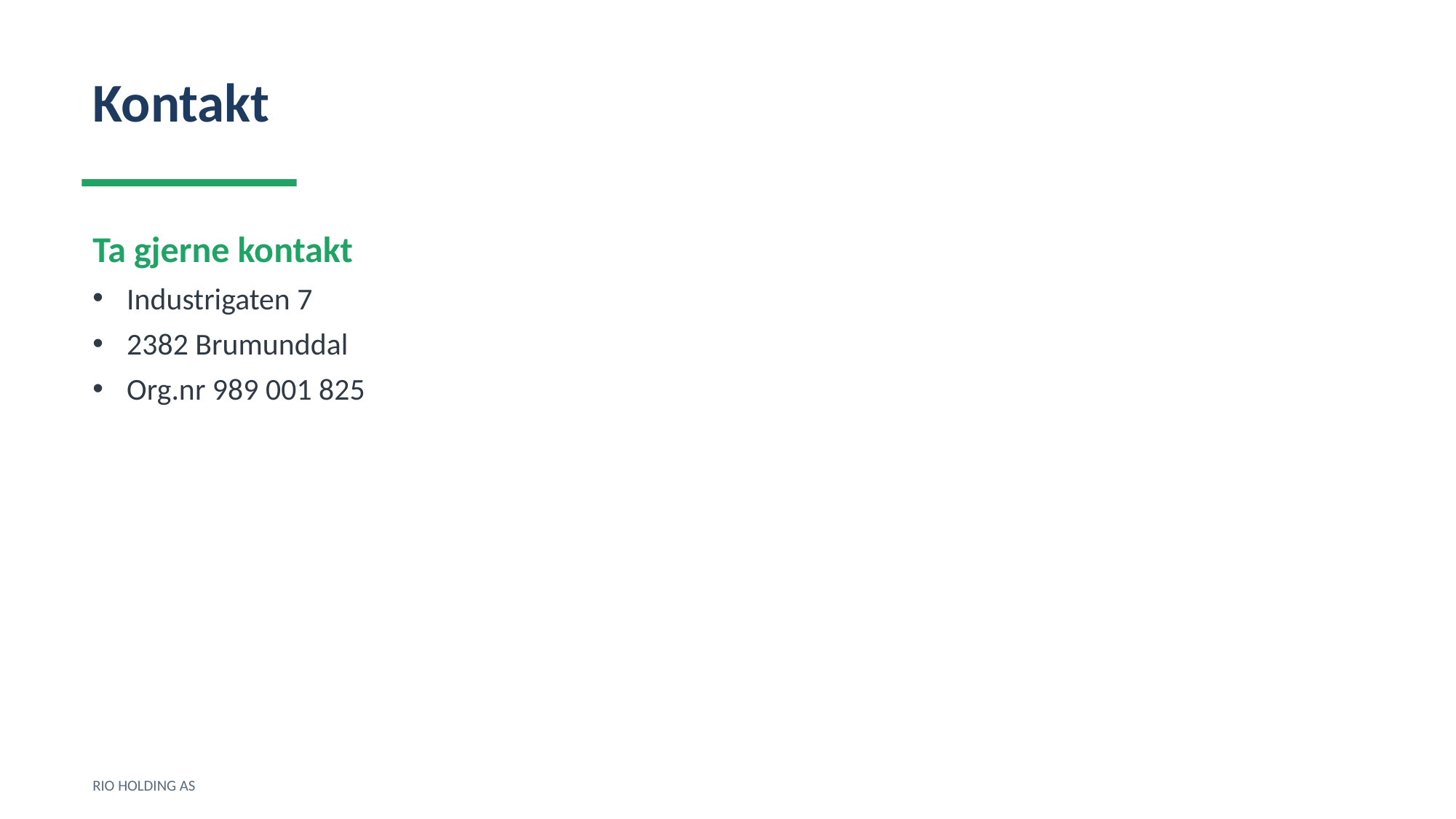

Kontakt

Ta gjerne kontakt
Industrigaten 7
2382 Brumunddal
Org.nr 989 001 825
RIO HOLDING AS